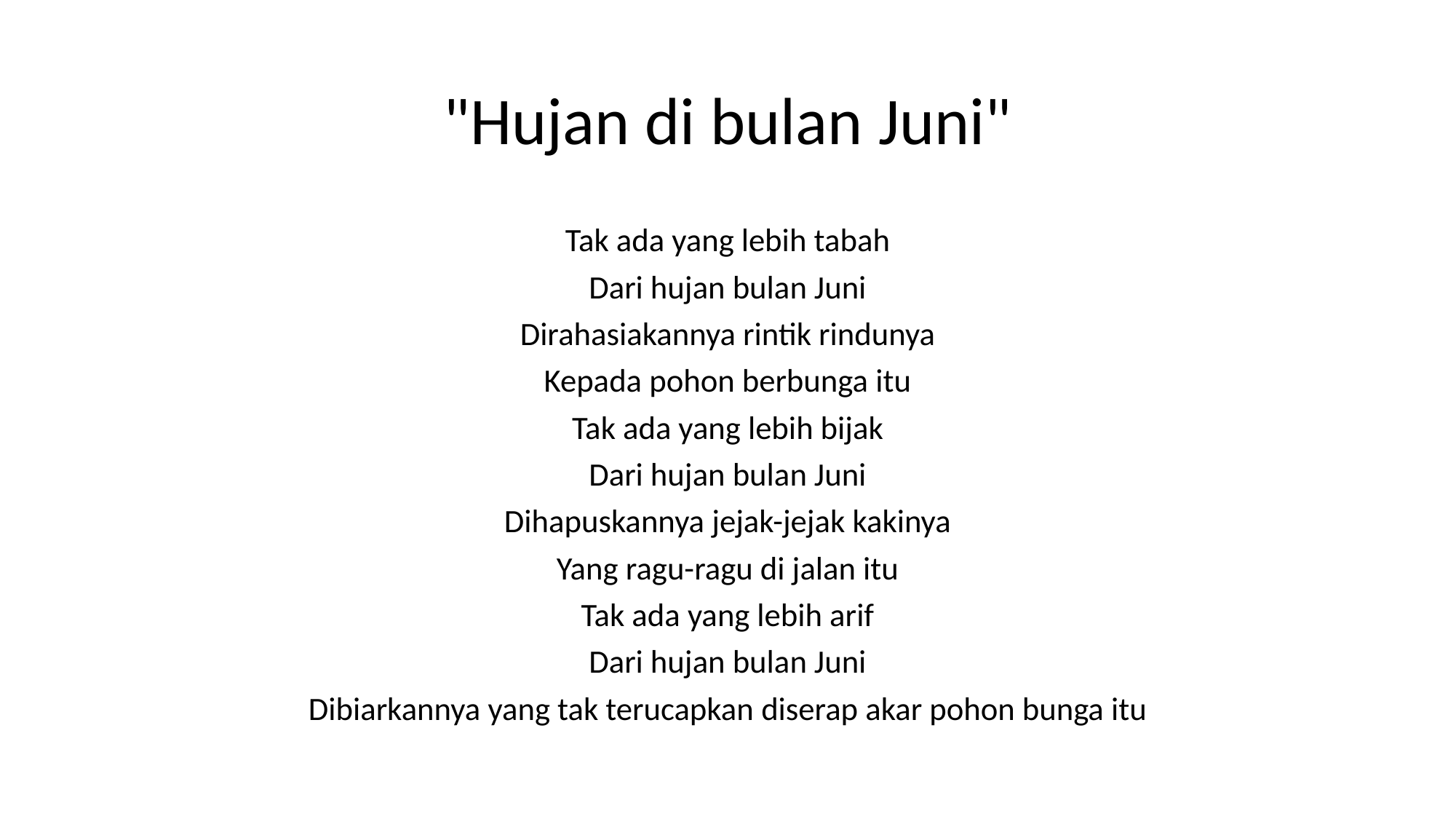

# "Hujan di bulan Juni"
Tak ada yang lebih tabah
Dari hujan bulan Juni
Dirahasiakannya rintik rindunya
Kepada pohon berbunga itu
Tak ada yang lebih bijak
Dari hujan bulan Juni
Dihapuskannya jejak-jejak kakinya
Yang ragu-ragu di jalan itu
Tak ada yang lebih arif
Dari hujan bulan Juni
Dibiarkannya yang tak terucapkan diserap akar pohon bunga itu